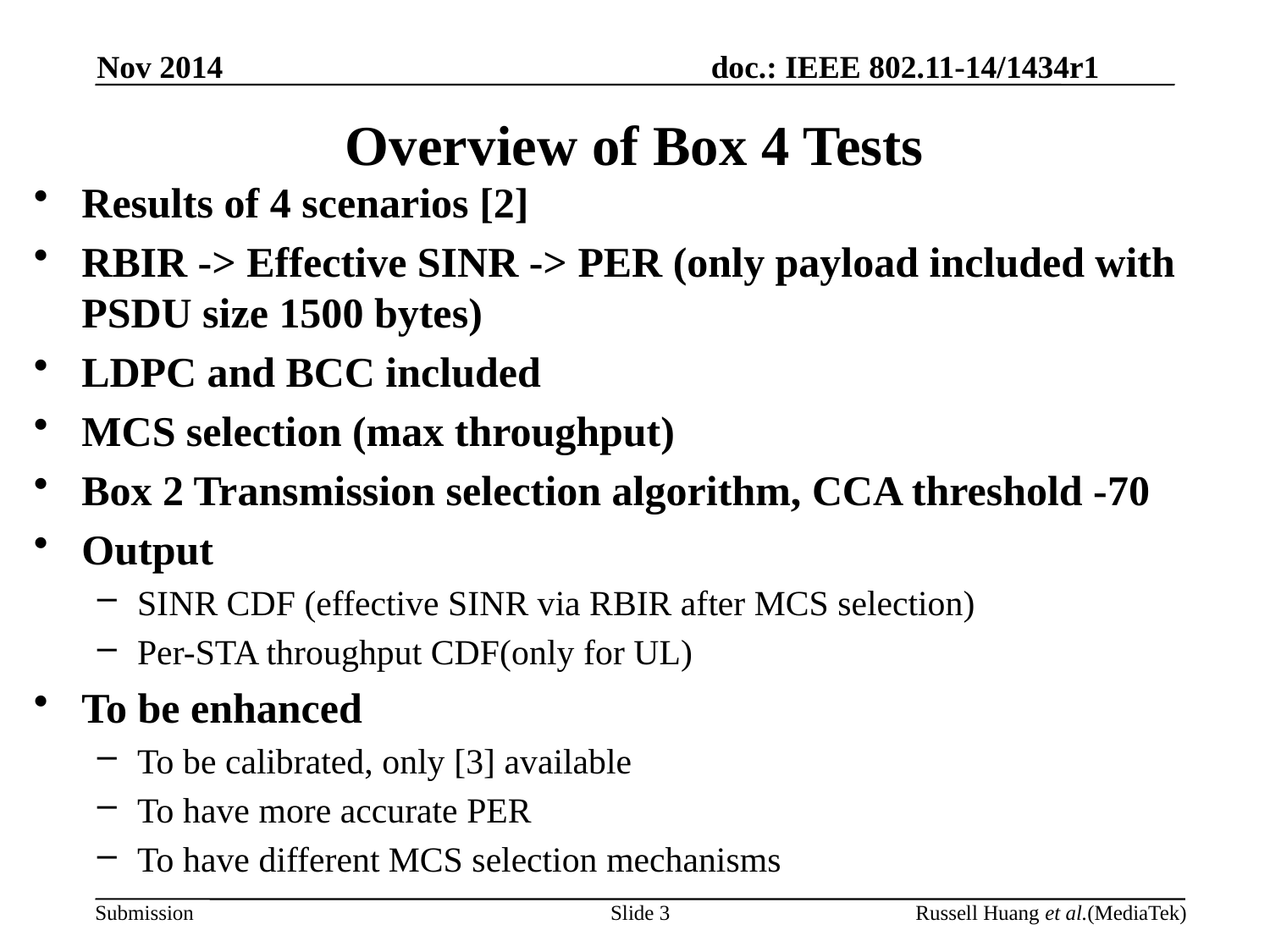

Nov 2014
# Overview of Box 4 Tests
Results of 4 scenarios [2]
RBIR -> Effective SINR -> PER (only payload included with PSDU size 1500 bytes)
LDPC and BCC included
MCS selection (max throughput)
Box 2 Transmission selection algorithm, CCA threshold -70
Output
SINR CDF (effective SINR via RBIR after MCS selection)
Per-STA throughput CDF(only for UL)
To be enhanced
To be calibrated, only [3] available
To have more accurate PER
To have different MCS selection mechanisms
Slide 3
Russell Huang et al.(MediaTek)